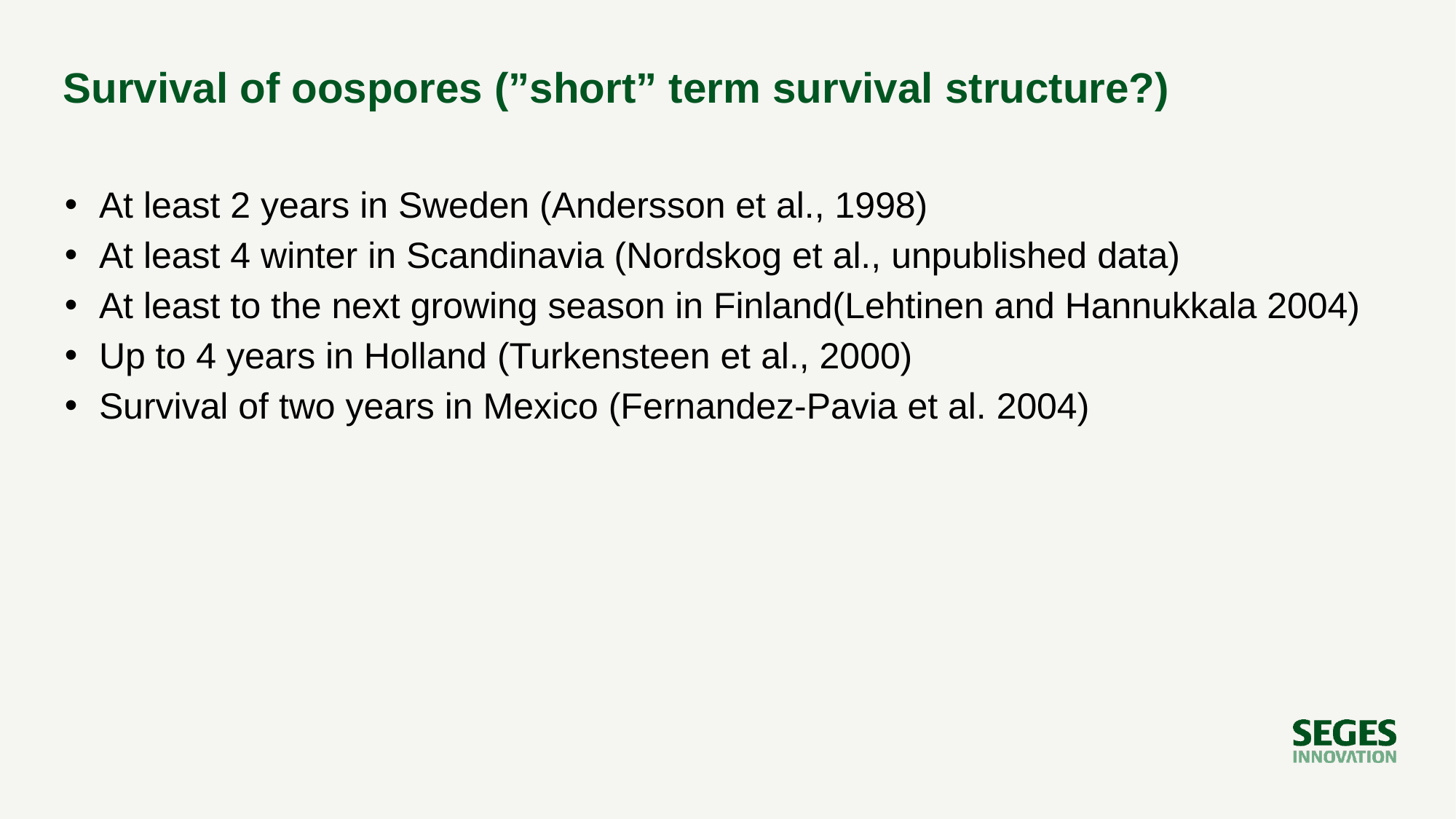

# Survival of oospores (”short” term survival structure?)
At least 2 years in Sweden (Andersson et al., 1998)
At least 4 winter in Scandinavia (Nordskog et al., unpublished data)
At least to the next growing season in Finland(Lehtinen and Hannukkala 2004)
Up to 4 years in Holland (Turkensteen et al., 2000)
Survival of two years in Mexico (Fernandez-Pavia et al. 2004)